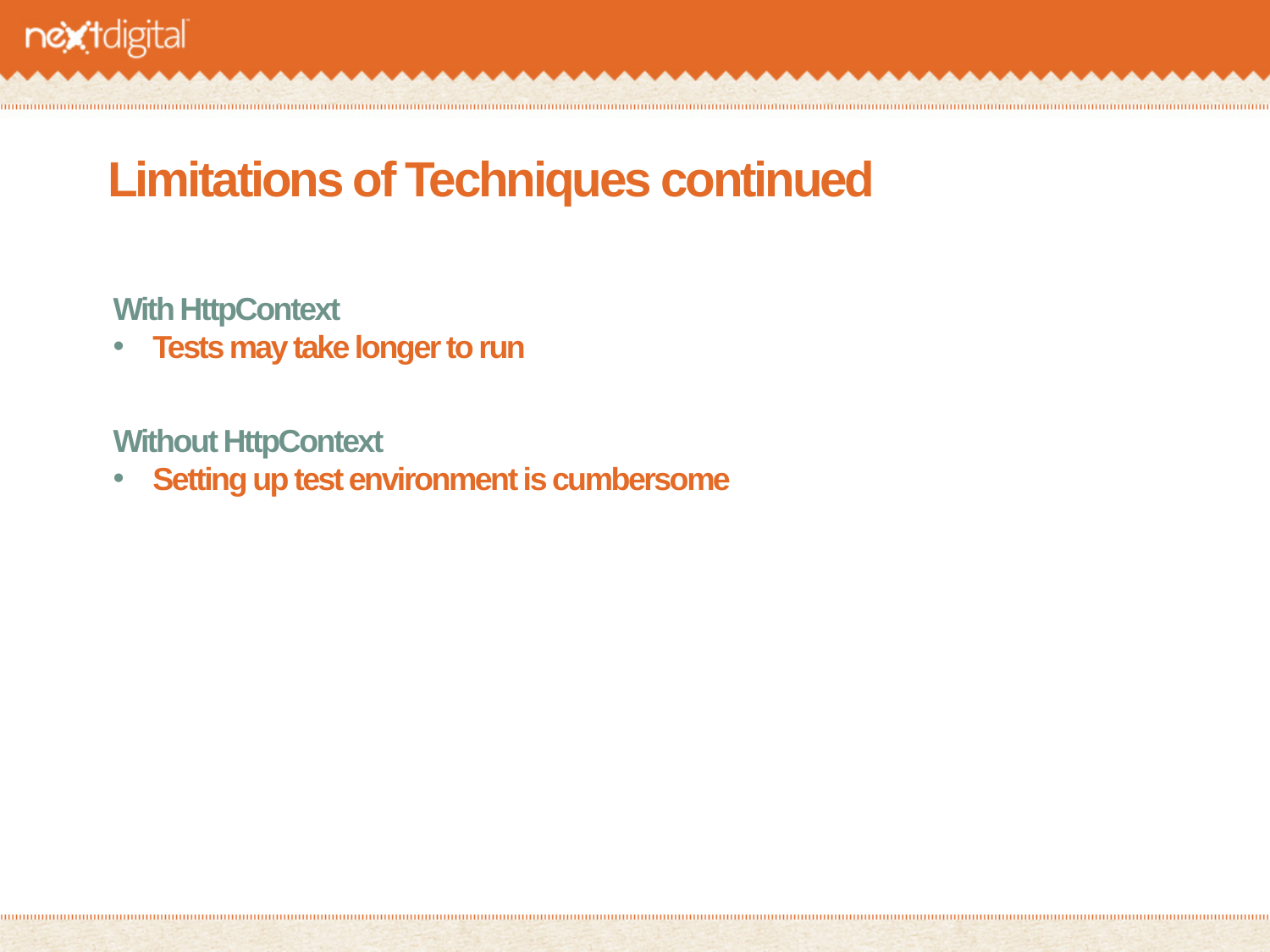

# Limitations of Techniques continued

With HttpContext
Tests may take longer to run

Without HttpContext
Setting up test environment is cumbersome